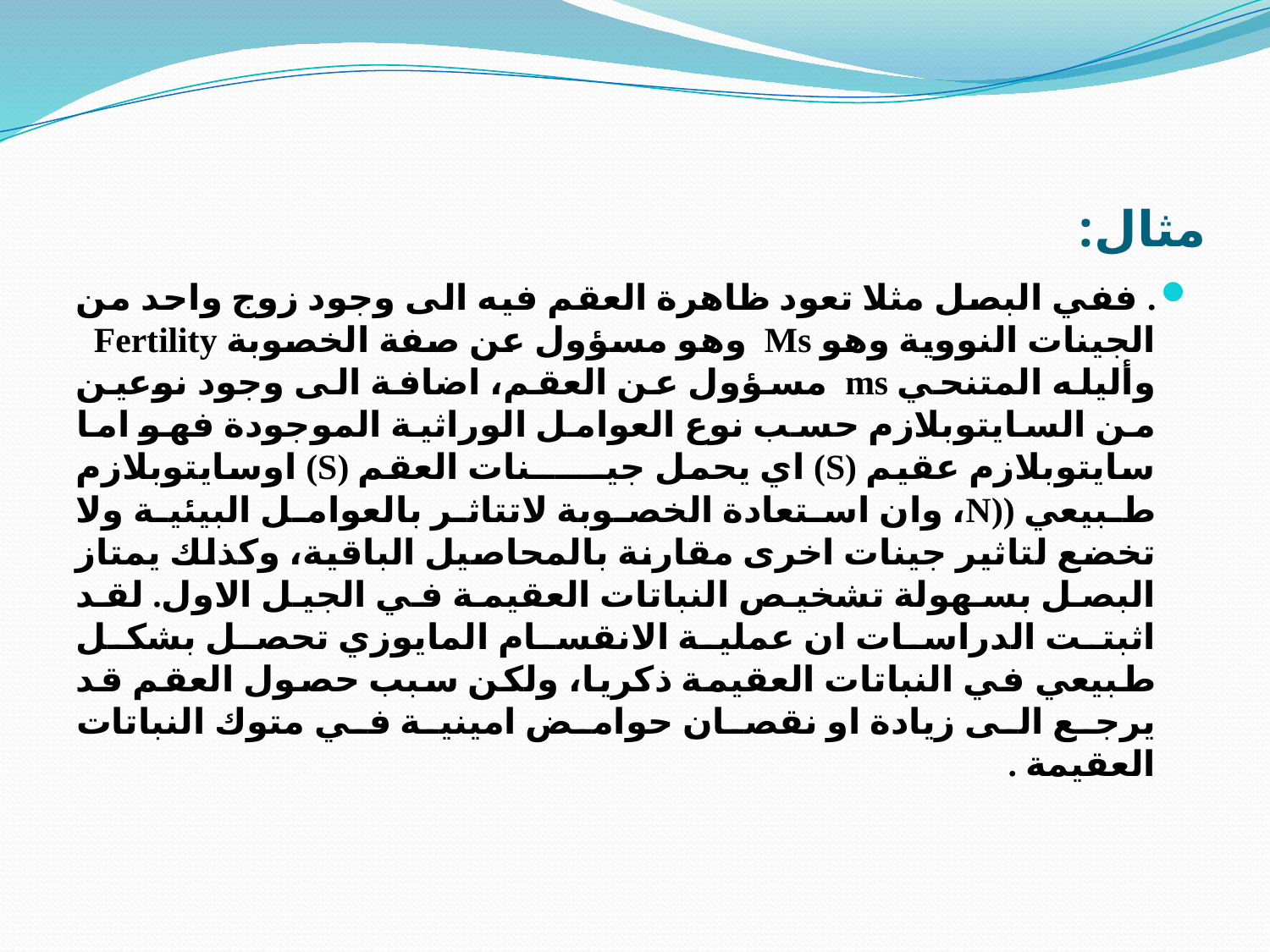

# مثال:
. ففي البصل مثلا تعود ظاهرة العقم فيه الى وجود زوج واحد من الجينات النووية وهو Ms  وهو مسؤول عن صفة الخصوبة Fertility   وأليله المتنحي ms  مسؤول عن العقم، اضافة الى وجود نوعين من السايتوبلازم حسب نوع العوامل الوراثية الموجودة فهو اما سايتوبلازم عقيم (S) اي يحمل جيــــــنات العقم (S) اوسايتوبلازم طبيعي ((N، وان استعادة الخصوبة لاتتاثر بالعوامل البيئية ولا تخضع لتاثير جينات اخرى مقارنة بالمحاصيل الباقية، وكذلك يمتاز البصل بسهولة تشخيص النباتات العقيمة في الجيل الاول. لقد اثبتت الدراسات ان عملية الانقسام المايوزي تحصل بشكل طبيعي في النباتات العقيمة ذكريا، ولكن سبب حصول العقم قد يرجع الى زيادة او نقصان حوامض امينية في متوك النباتات العقيمة .